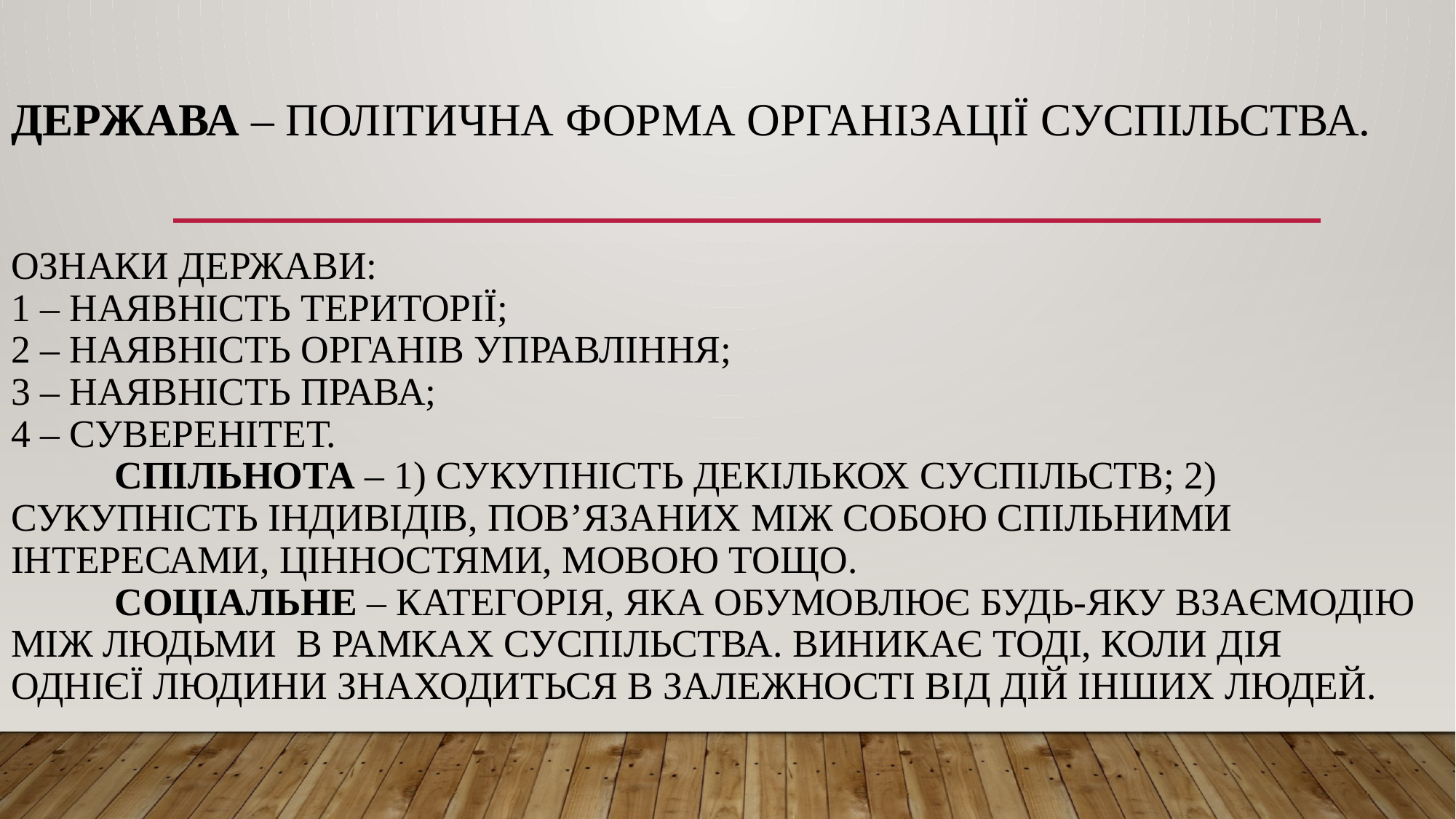

# Держава – політична форма організації суспільства. Ознаки держави: 1 – наявність території; 2 – наявність органів управління; 3 – наявність права; 4 – суверенітет. Спільнота – 1) сукупність декількох суспільств; 2) сукупність індивідів, пов’язаних між собою спільними інтересами, цінностями, мовою тощо. Соціальне – категорія, яка обумовлює будь-яку взаємодію між людьми  в рамках суспільства. Виникає тоді, коли дія однієї людини знаходиться в залежності від дій інших людей.